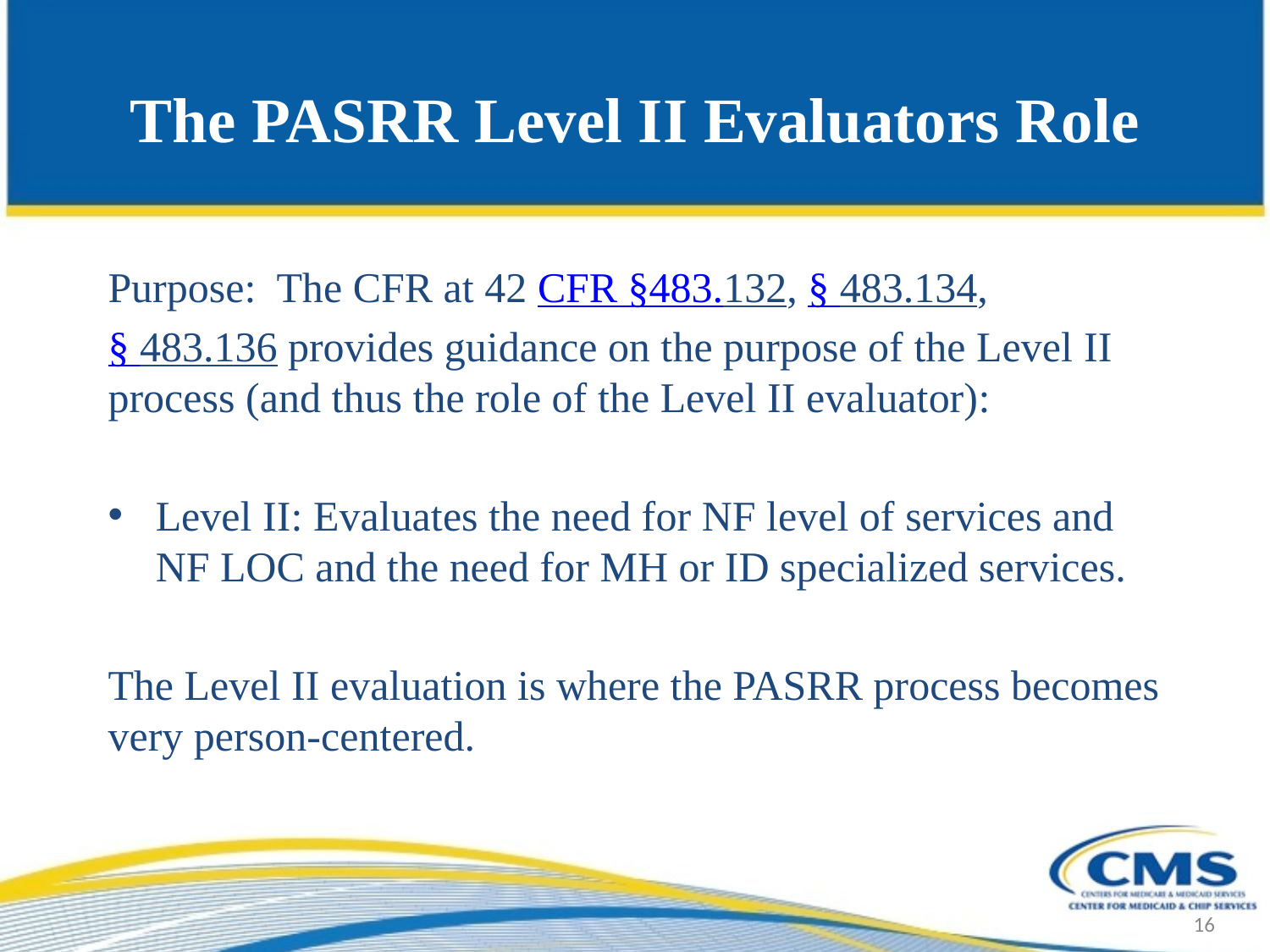

# The PASRR Level II Evaluators Role
Purpose:  The CFR at 42 CFR §483.132, § 483.134,
§ 483.136 provides guidance on the purpose of the Level II process (and thus the role of the Level II evaluator):

Level II: Evaluates the need for NF level of services and NF LOC and the need for MH or ID specialized services.

The Level II evaluation is where the PASRR process becomes very person-centered.
16